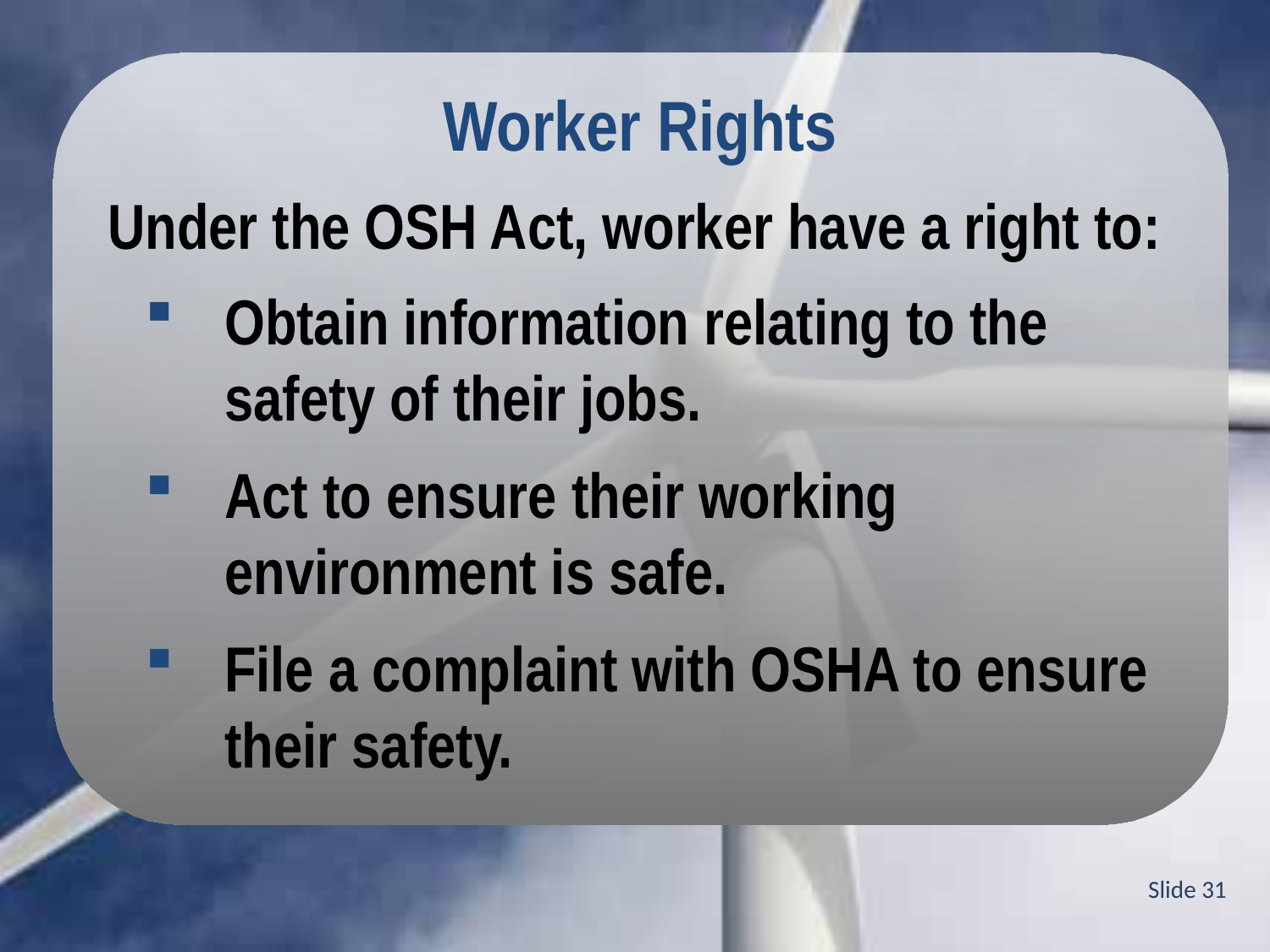

Worker Rights
Under the OSH Act, worker have a right to:
Obtain information relating to the safety of their jobs.
Act to ensure their working environment is safe.
File a complaint with OSHA to ensure their safety.